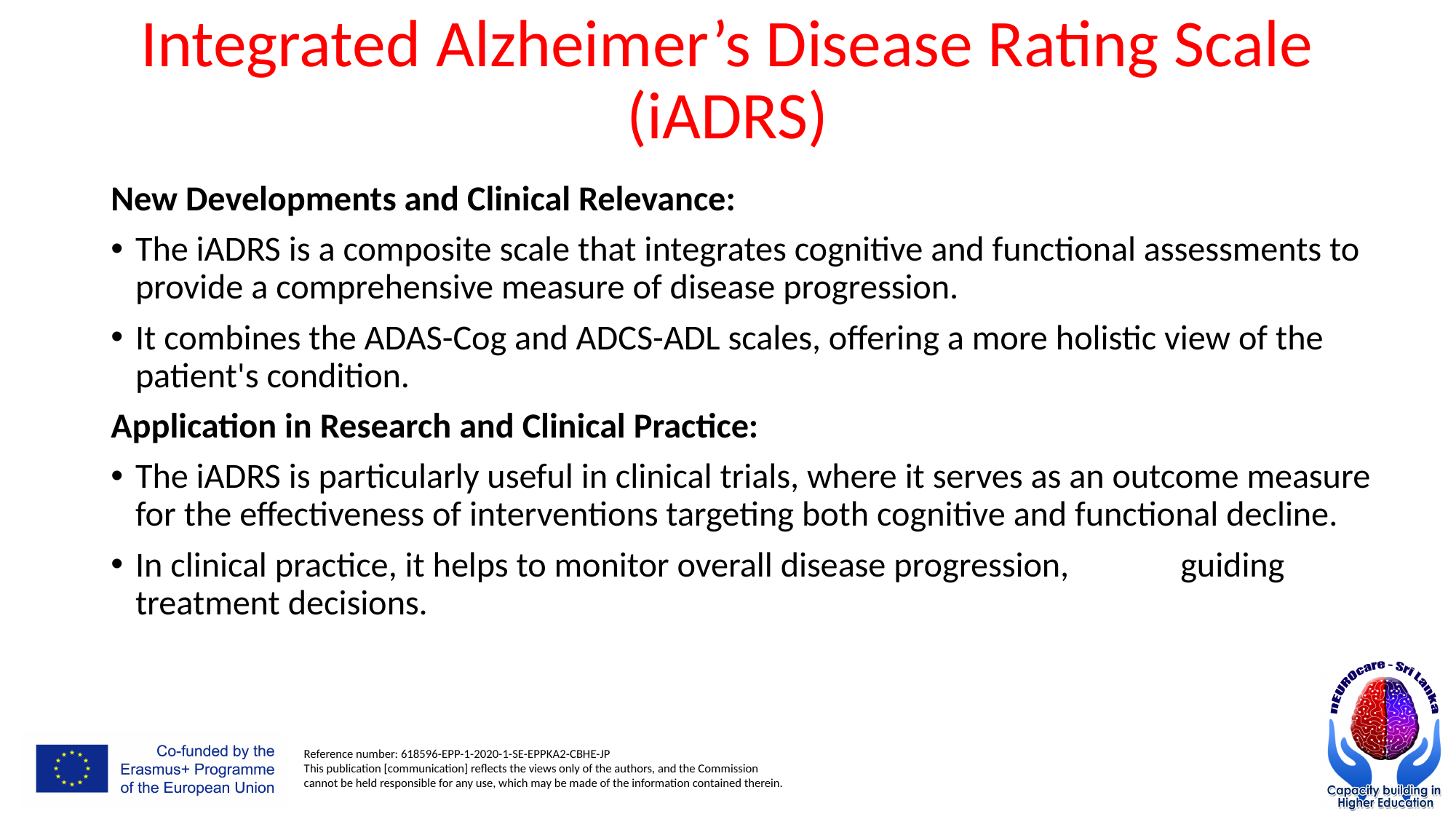

# Integrated Alzheimer’s Disease Rating Scale (iADRS)
New Developments and Clinical Relevance:
The iADRS is a composite scale that integrates cognitive and functional assessments to provide a comprehensive measure of disease progression.
It combines the ADAS-Cog and ADCS-ADL scales, offering a more holistic view of the patient's condition.
Application in Research and Clinical Practice:
The iADRS is particularly useful in clinical trials, where it serves as an outcome measure for the effectiveness of interventions targeting both cognitive and functional decline.
In clinical practice, it helps to monitor overall disease progression,              guiding treatment decisions.